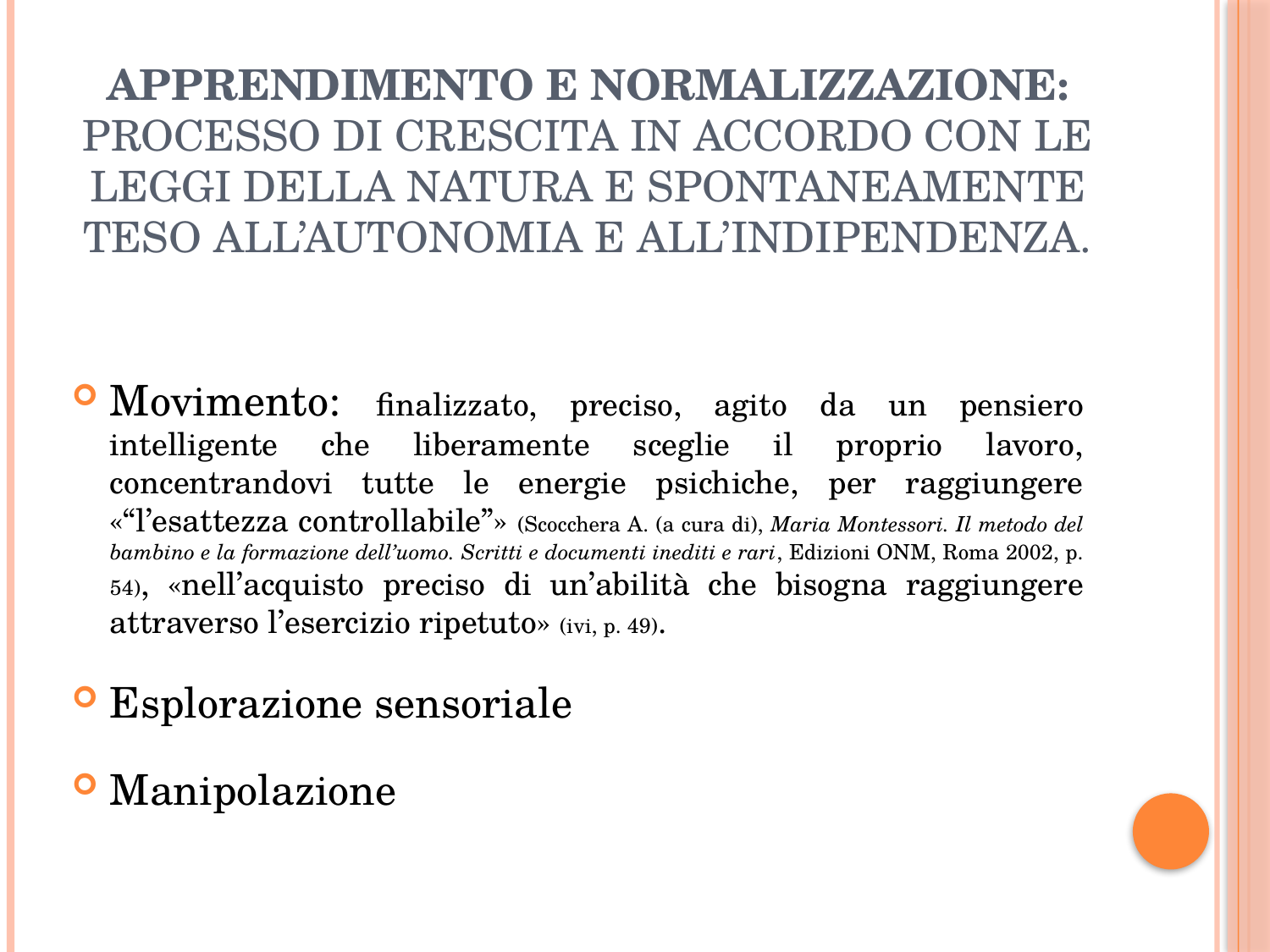

# APPRENDIMENTO E NORMALIZZAZIONE: processo di crescita in accordo con le leggi della natura e spontaneamente teso all’autonomia e all’indipendenza.
Movimento: finalizzato, preciso, agito da un pensiero intelligente che liberamente sceglie il proprio lavoro, concentrandovi tutte le energie psichiche, per raggiungere «“l’esattezza controllabile”» (Scocchera A. (a cura di), Maria Montessori. Il metodo del bambino e la formazione dell’uomo. Scritti e documenti inediti e rari, Edizioni ONM, Roma 2002, p. 54), «nell’acquisto preciso di un’abilità che bisogna raggiungere attraverso l’esercizio ripetuto» (ivi, p. 49).
Esplorazione sensoriale
Manipolazione